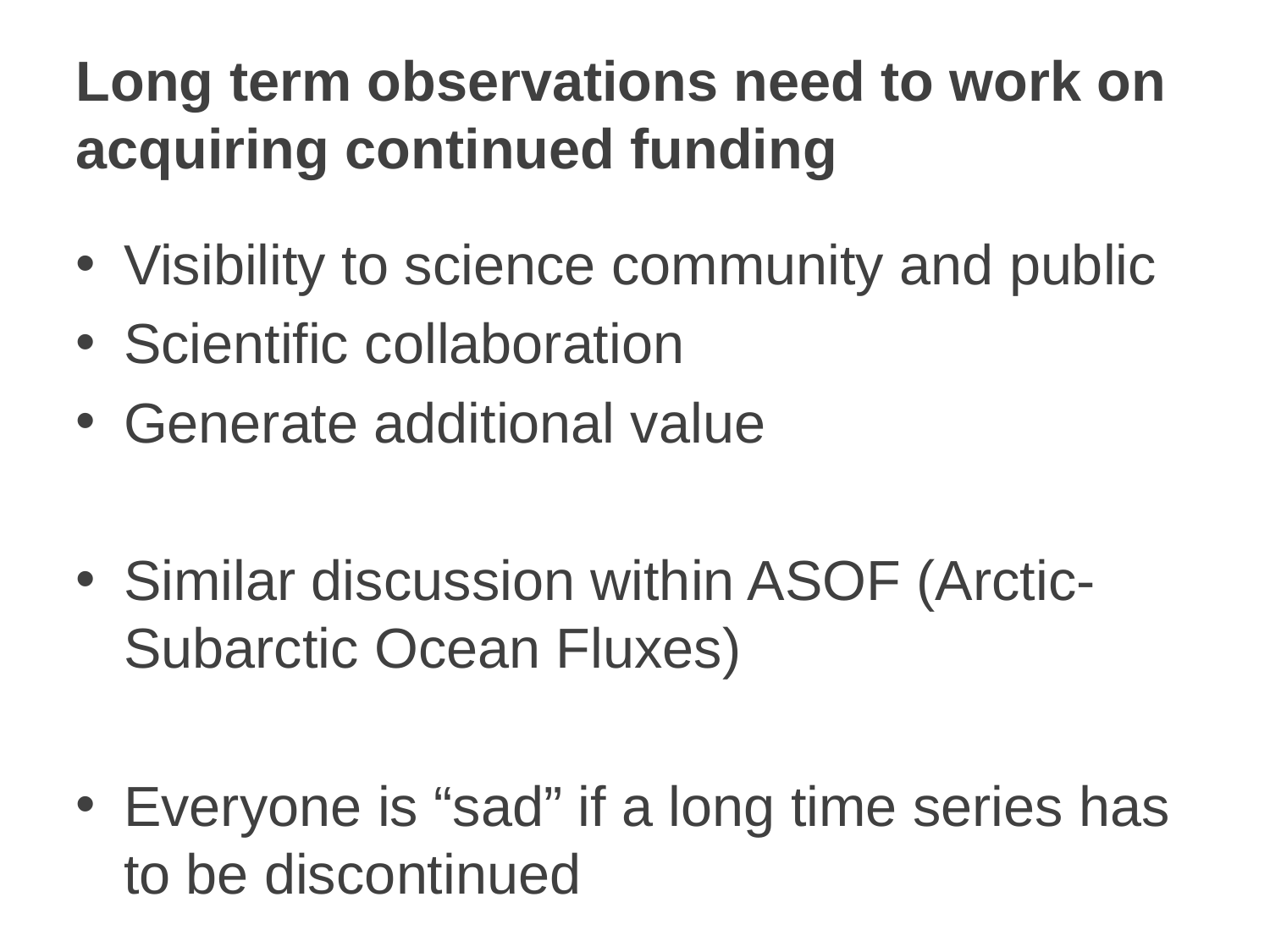

# Long term observations need to work on acquiring continued funding
Visibility to science community and public
Scientific collaboration
Generate additional value

Similar discussion within ASOF (Arctic-Subarctic Ocean Fluxes)

Everyone is “sad” if a long time series has to be discontinued